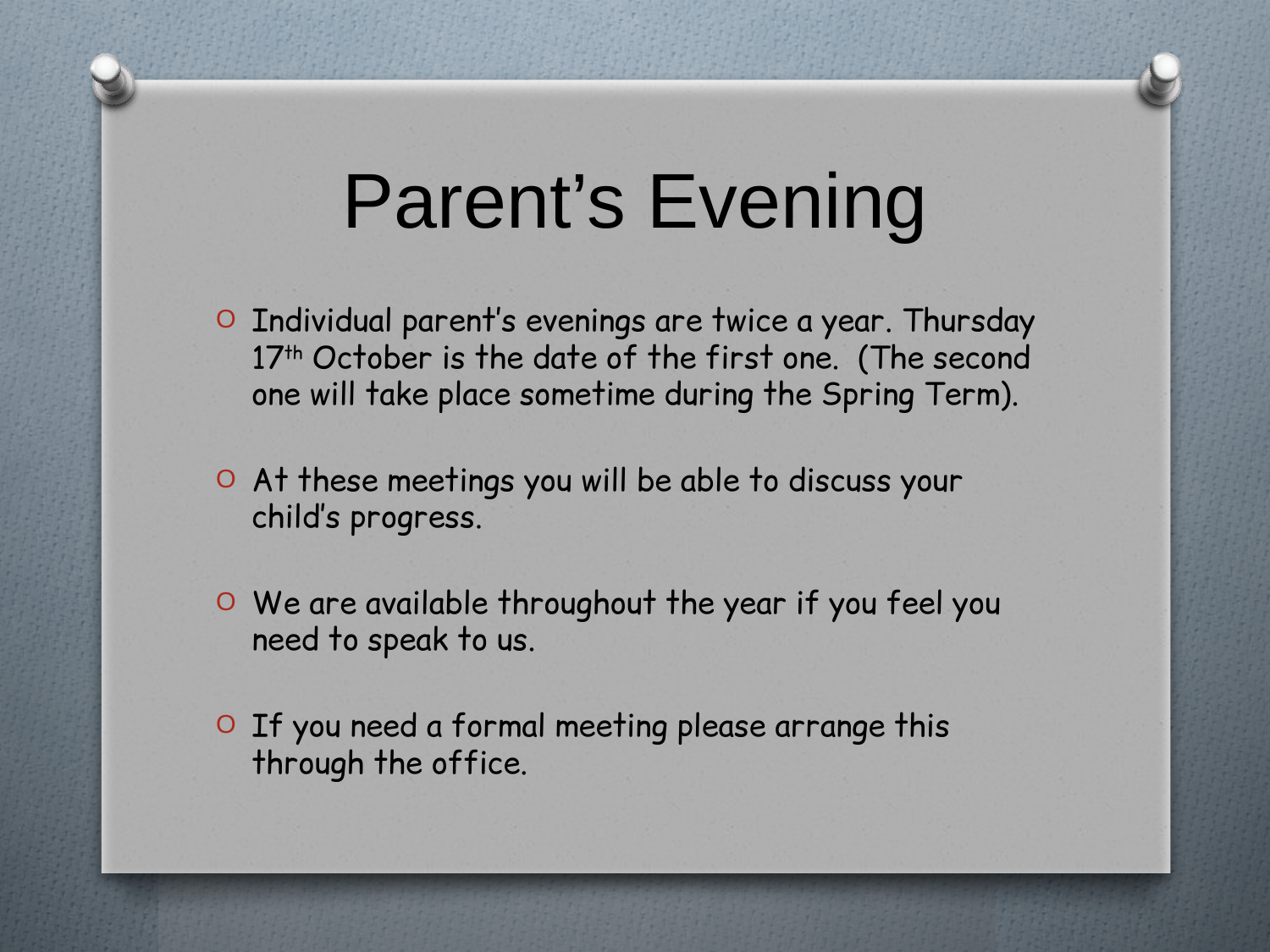

# Parent’s Evening
Individual parent’s evenings are twice a year. Thursday 17th October is the date of the first one.  (The second one will take place sometime during the Spring Term).

At these meetings you will be able to discuss your child’s progress.

We are available throughout the year if you feel you need to speak to us.

If you need a formal meeting please arrange this through the office.